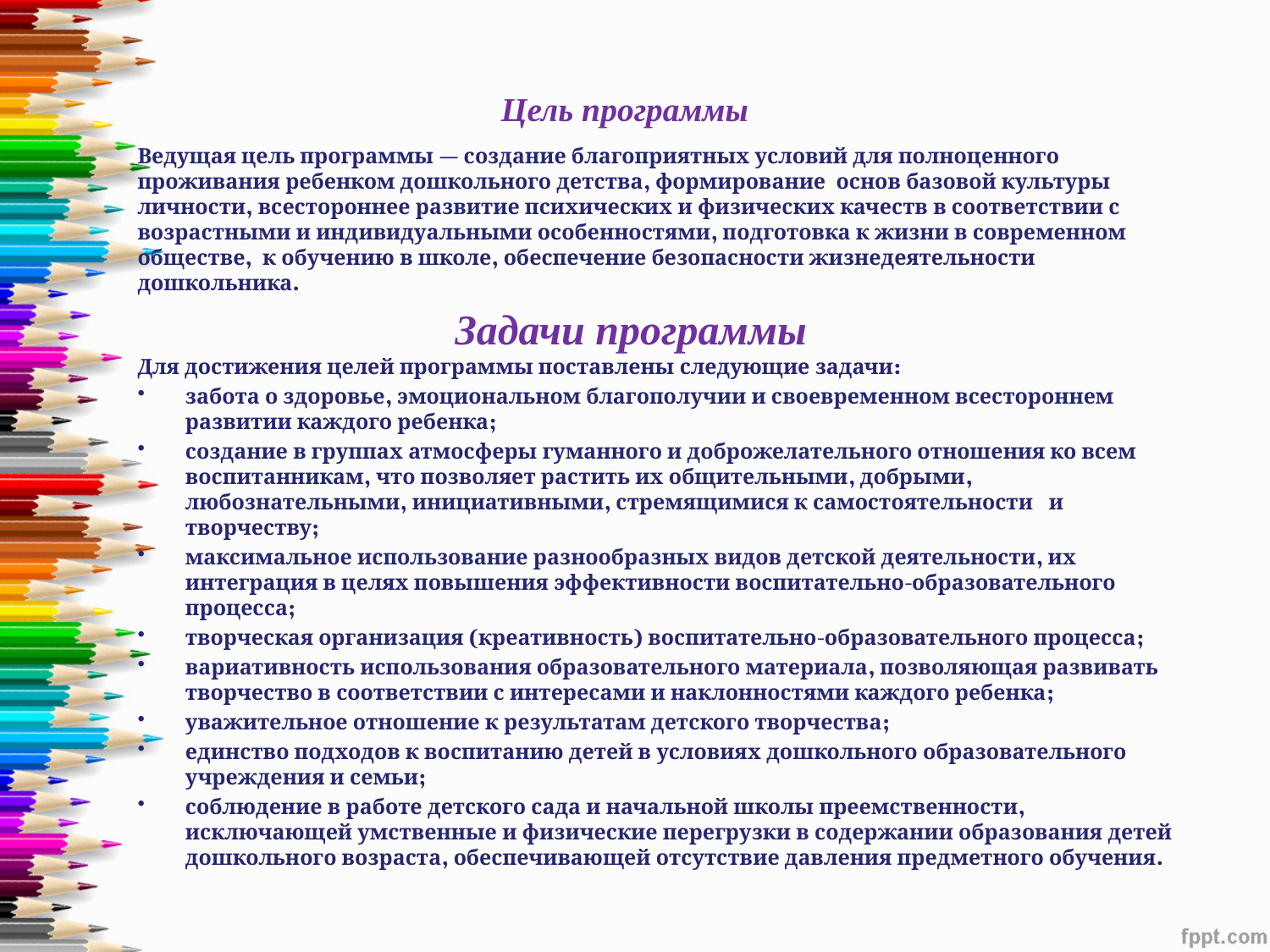

# Цель программы
Ведущая цель программы — создание благоприятных условий для полноценного проживания ребенком дошкольного детства, формирование  основ базовой культуры личности, всестороннее развитие психических и физических качеств в соответствии с возрастными и индивидуальными особенностями, подготовка к жизни в современном обществе,  к обучению в школе, обеспечение безопасности жизнедеятельности дошкольника.
                              Задачи программы
Для достижения целей программы поставлены следующие задачи:
забота о здоровье, эмоциональном благополучии и своевременном всестороннем развитии каждого ребенка;
создание в группах атмосферы гуманного и доброжелательного отношения ко всем воспитанникам, что позволяет растить их общительными, добрыми, любознательными, инициативными, стремящимися к самостоятельности   и творчеству;
максимальное использование разнообразных видов детской деятельности, их интеграция в целях повышения эффективности воспитательно-образовательного процесса;
творческая организация (креативность) воспитательно-образовательного процесса;
вариативность использования образовательного материала, позволяющая развивать творчество в соответствии с интересами и наклонностями каждого ребенка;
уважительное отношение к результатам детского творчества;
единство подходов к воспитанию детей в условиях дошкольного образовательного учреждения и семьи;
соблюдение в работе детского сада и начальной школы преемственности, исключающей умственные и физические перегрузки в содержании образования детей дошкольного возраста, обеспечивающей отсутствие давления предметного обучения.